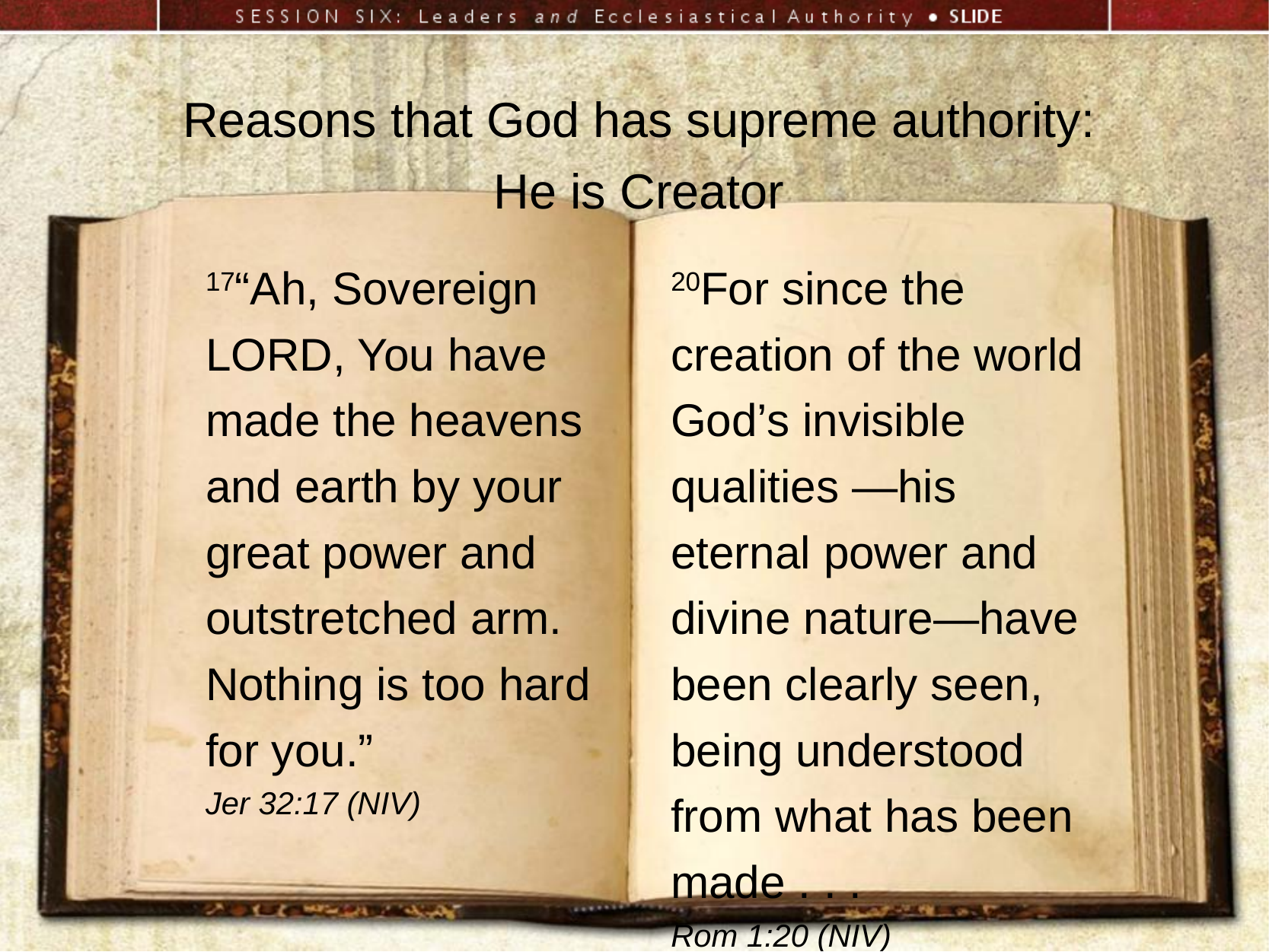

Reasons that God has supreme authority:
He is Creator
17“Ah, Sovereign LORD, You have made the heavens and earth by your great power and outstretched arm. Nothing is too hard for you.”
Jer 32:17 (NIV)
20For since the creation of the world God’s invisible qualities —his eternal power and divine nature—have been clearly seen, being understood from what has been made . . .
Rom 1:20 (NIV)